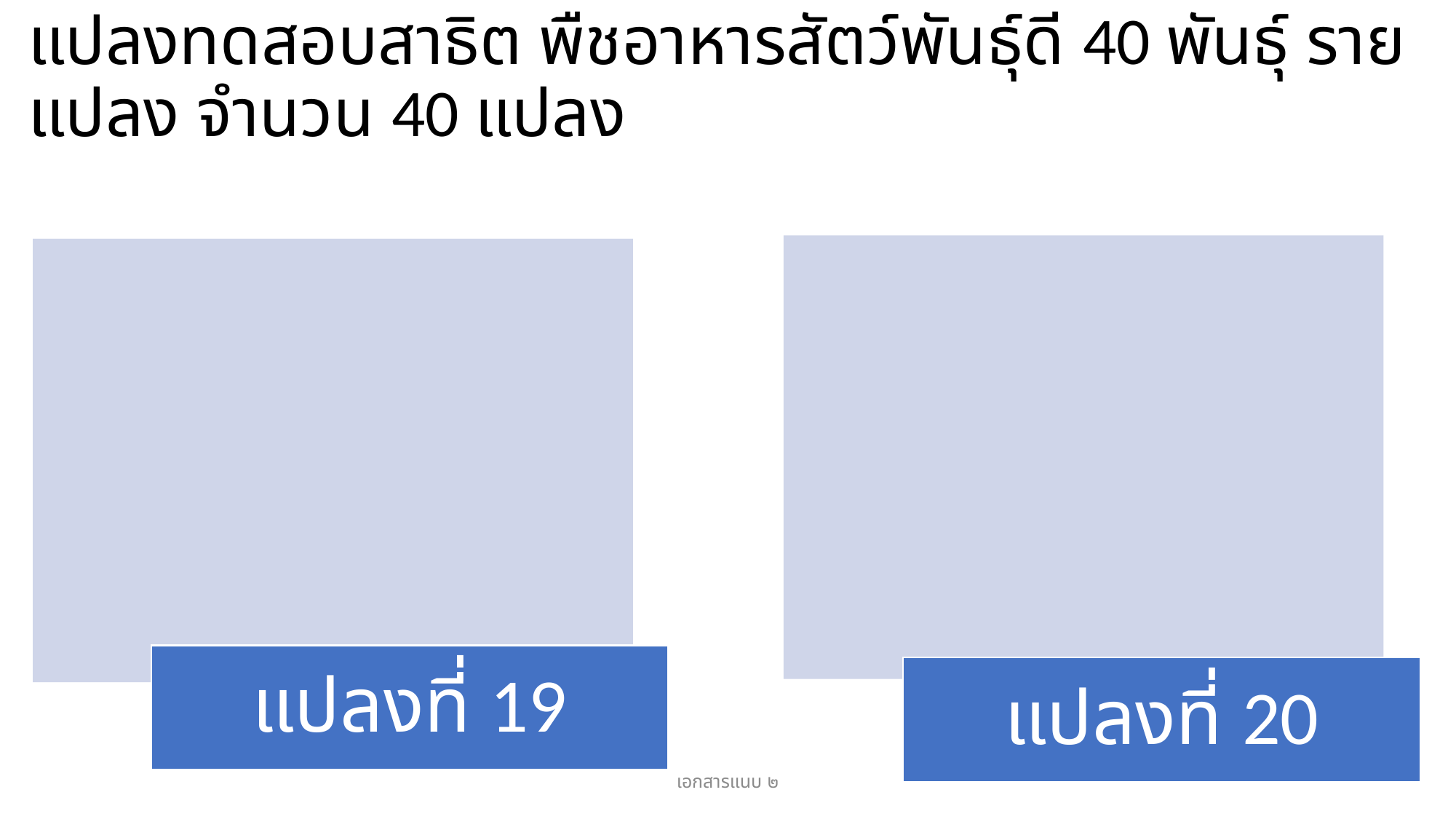

แปลงทดสอบสาธิต พืชอาหารสัตว์พันธุ์ดี 40 พันธุ์ รายแปลง จำนวน 40 แปลง
แปลงที่ 19
แปลงที่ 20
เอกสารแนบ ๒